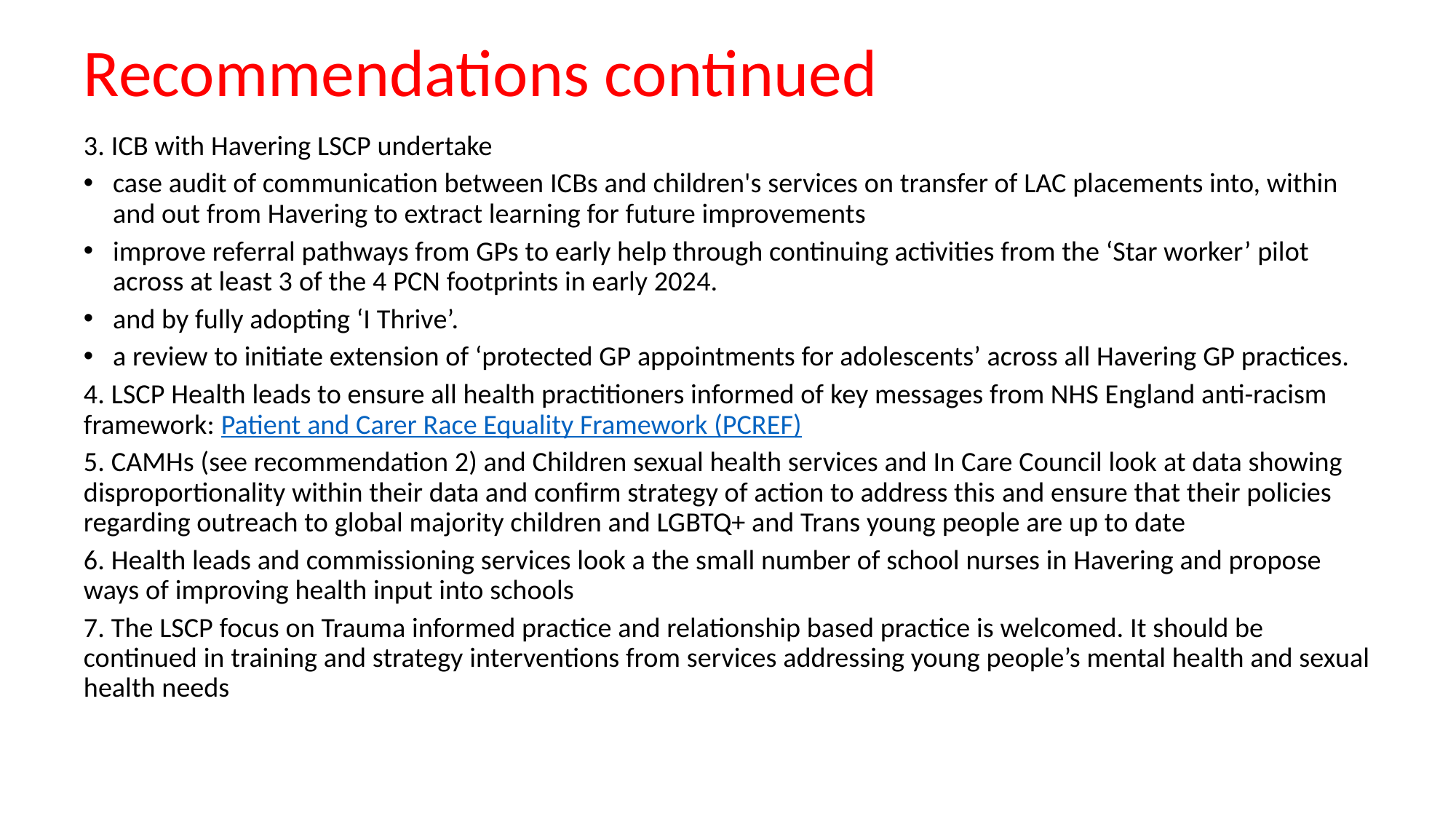

# Recommendations continued
3. ICB with Havering LSCP undertake
case audit of communication between ICBs and children's services on transfer of LAC placements into, within and out from Havering to extract learning for future improvements
improve referral pathways from GPs to early help through continuing activities from the ‘Star worker’ pilot across at least 3 of the 4 PCN footprints in early 2024.
and by fully adopting ‘I Thrive’.
a review to initiate extension of ‘protected GP appointments for adolescents’ across all Havering GP practices.
4. LSCP Health leads to ensure all health practitioners informed of key messages from NHS England anti-racism framework: Patient and Carer Race Equality Framework (PCREF)
5. CAMHs (see recommendation 2) and Children sexual health services and In Care Council look at data showing disproportionality within their data and confirm strategy of action to address this and ensure that their policies regarding outreach to global majority children and LGBTQ+ and Trans young people are up to date
6. Health leads and commissioning services look a the small number of school nurses in Havering and propose ways of improving health input into schools
7. The LSCP focus on Trauma informed practice and relationship based practice is welcomed. It should be continued in training and strategy interventions from services addressing young people’s mental health and sexual health needs